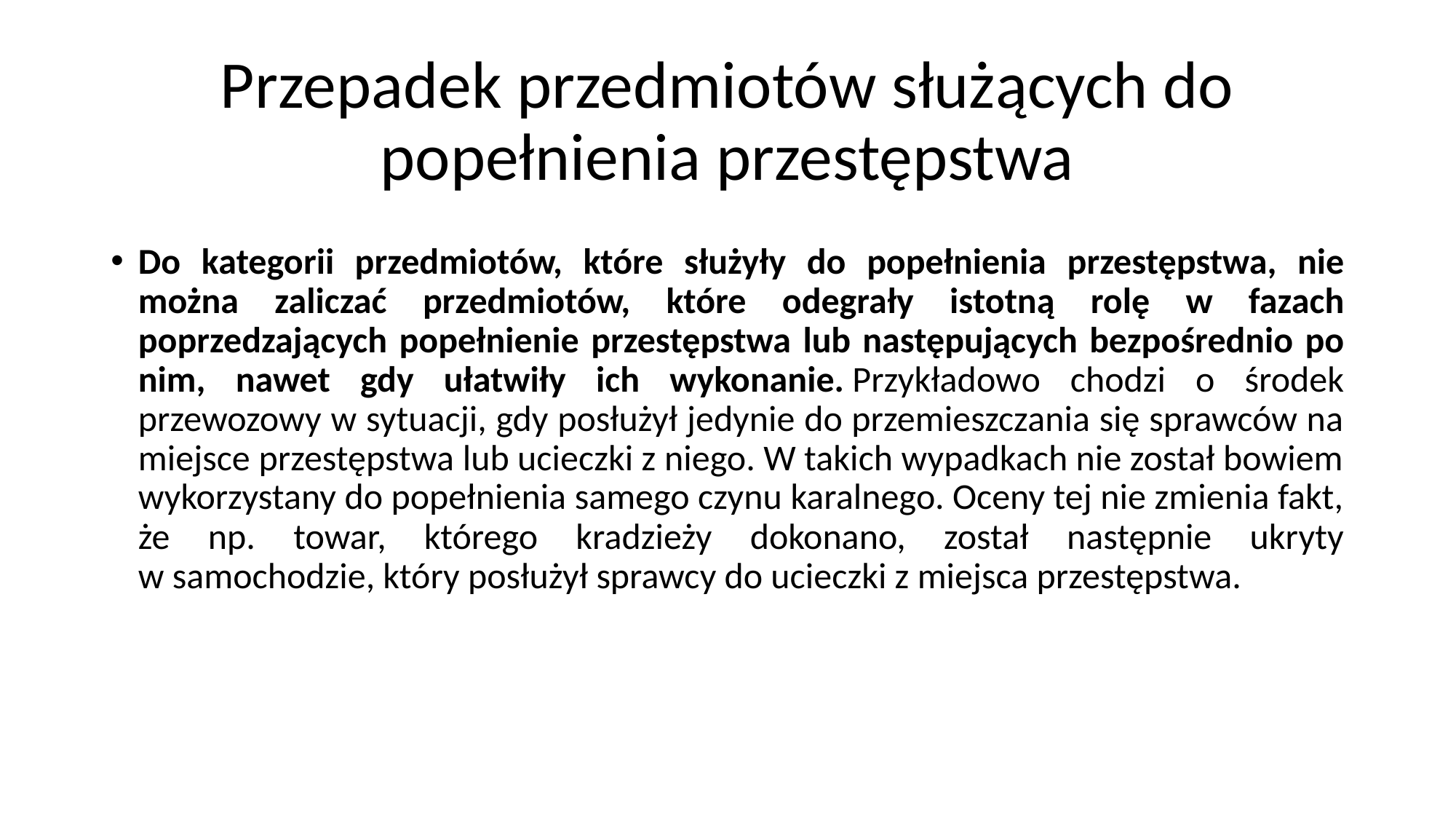

# Przepadek przedmiotów służących do popełnienia przestępstwa
Do kategorii przedmiotów, które służyły do popełnienia przestępstwa, nie można zaliczać przedmiotów, które odegrały istotną rolę w fazach poprzedzających popełnienie przestępstwa lub następujących bezpośrednio po nim, nawet gdy ułatwiły ich wykonanie. Przykładowo chodzi o środek przewozowy w sytuacji, gdy posłużył jedynie do przemieszczania się sprawców na miejsce przestępstwa lub ucieczki z niego. W takich wypadkach nie został bowiem wykorzystany do popełnienia samego czynu karalnego. Oceny tej nie zmienia fakt, że np. towar, którego kradzieży dokonano, został następnie ukryty w samochodzie, który posłużył sprawcy do ucieczki z miejsca przestępstwa.